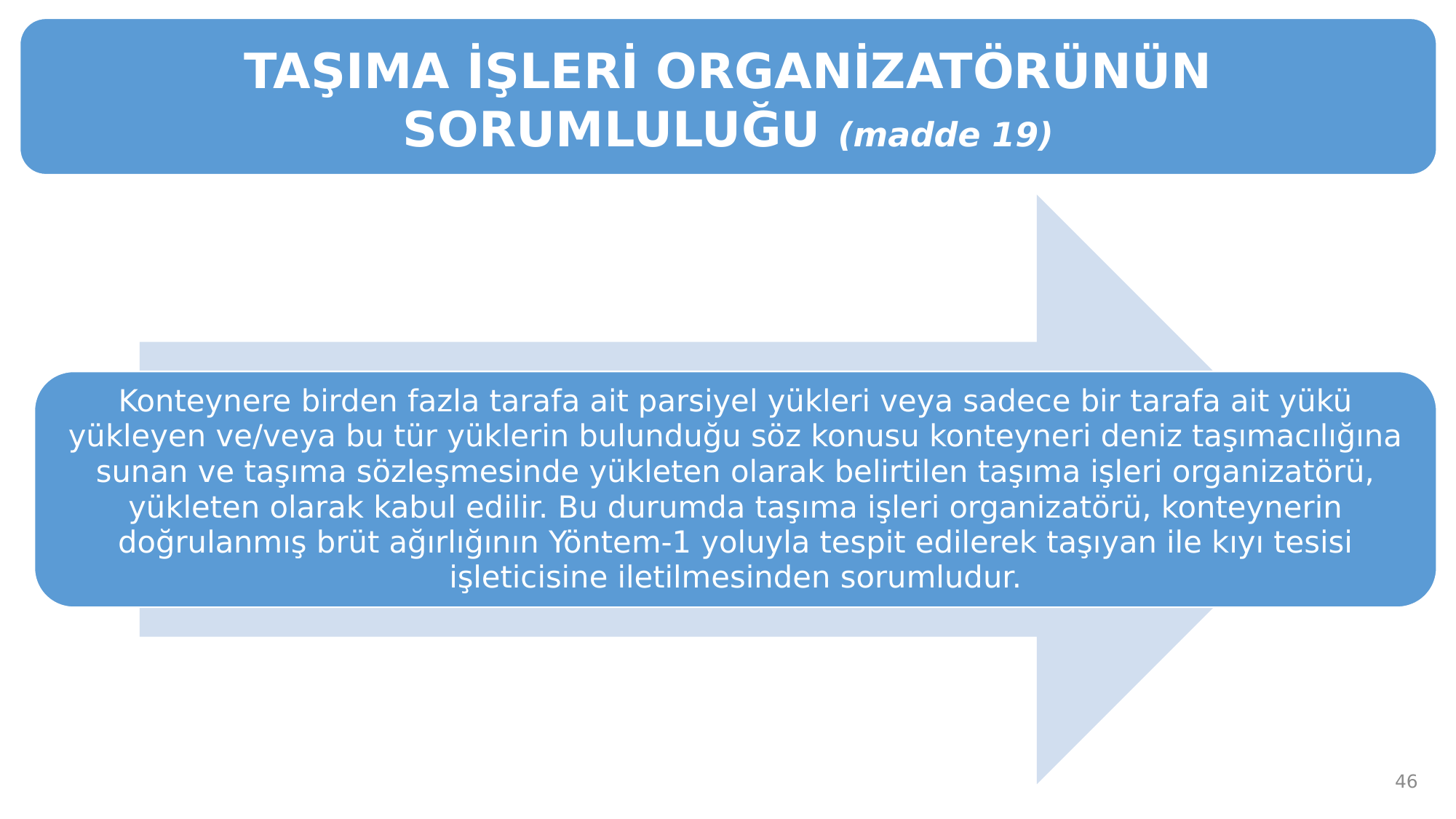

TAŞIMA İŞLERİ ORGANİZATÖRÜNÜN SORUMLULUĞU (madde 19)
Konteynere birden fazla tarafa ait parsiyel yükleri veya sadece bir tarafa ait yükü yükleyen ve/veya bu tür yüklerin bulunduğu söz konusu konteyneri deniz taşımacılığına sunan ve taşıma sözleşmesinde yükleten olarak belirtilen taşıma işleri organizatörü, yükleten olarak kabul edilir. Bu durumda taşıma işleri organizatörü, konteynerin doğrulanmış brüt ağırlığının Yöntem-1 yoluyla tespit edilerek taşıyan ile kıyı tesisi işleticisine iletilmesinden sorumludur.
46